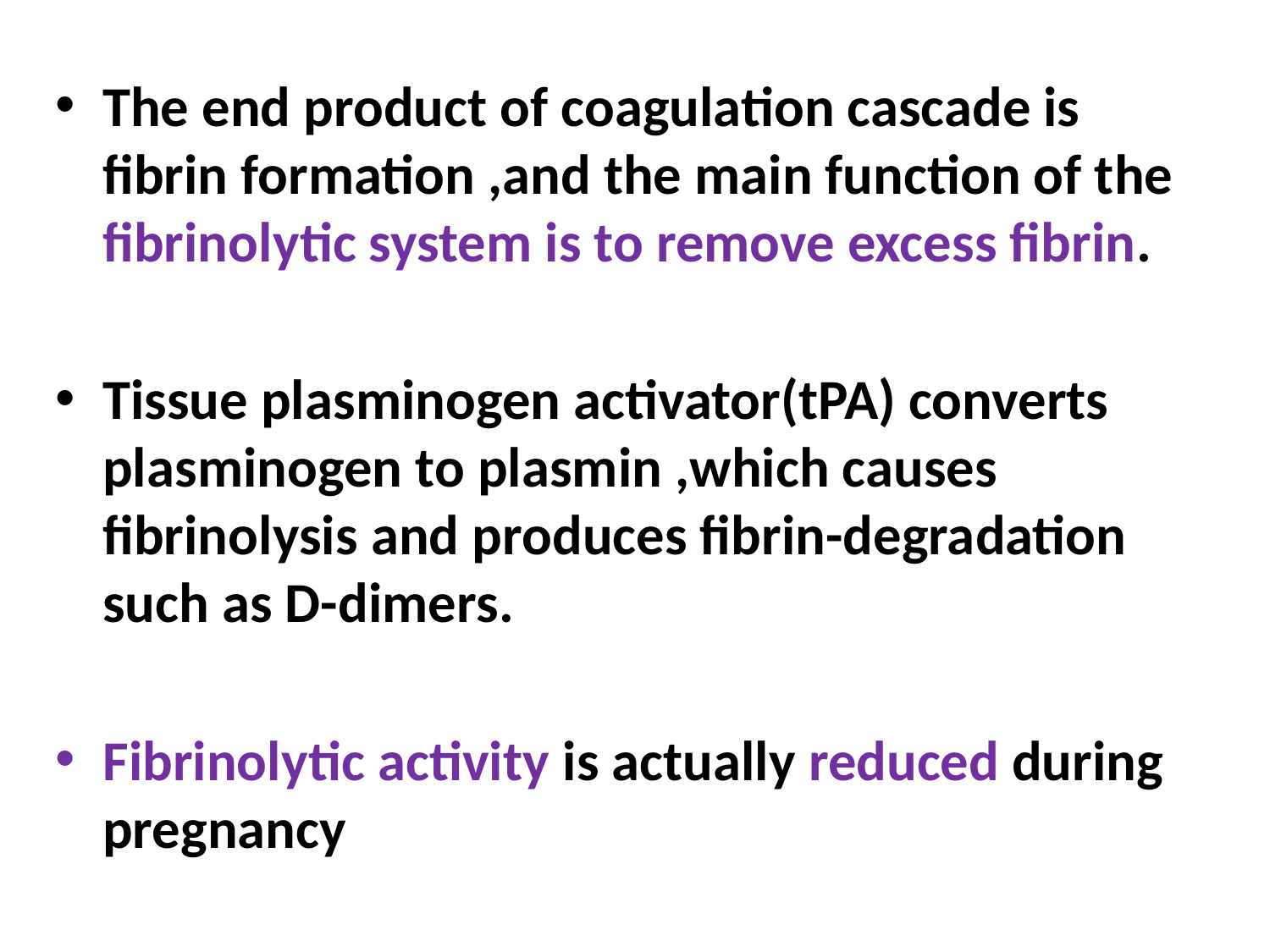

The end product of coagulation cascade is fibrin formation ,and the main function of the fibrinolytic system is to remove excess fibrin.

Tissue plasminogen activator(tPA) converts plasminogen to plasmin ,which causes fibrinolysis and produces fibrin-degradation such as D-dimers.

Fibrinolytic activity is actually reduced during pregnancy